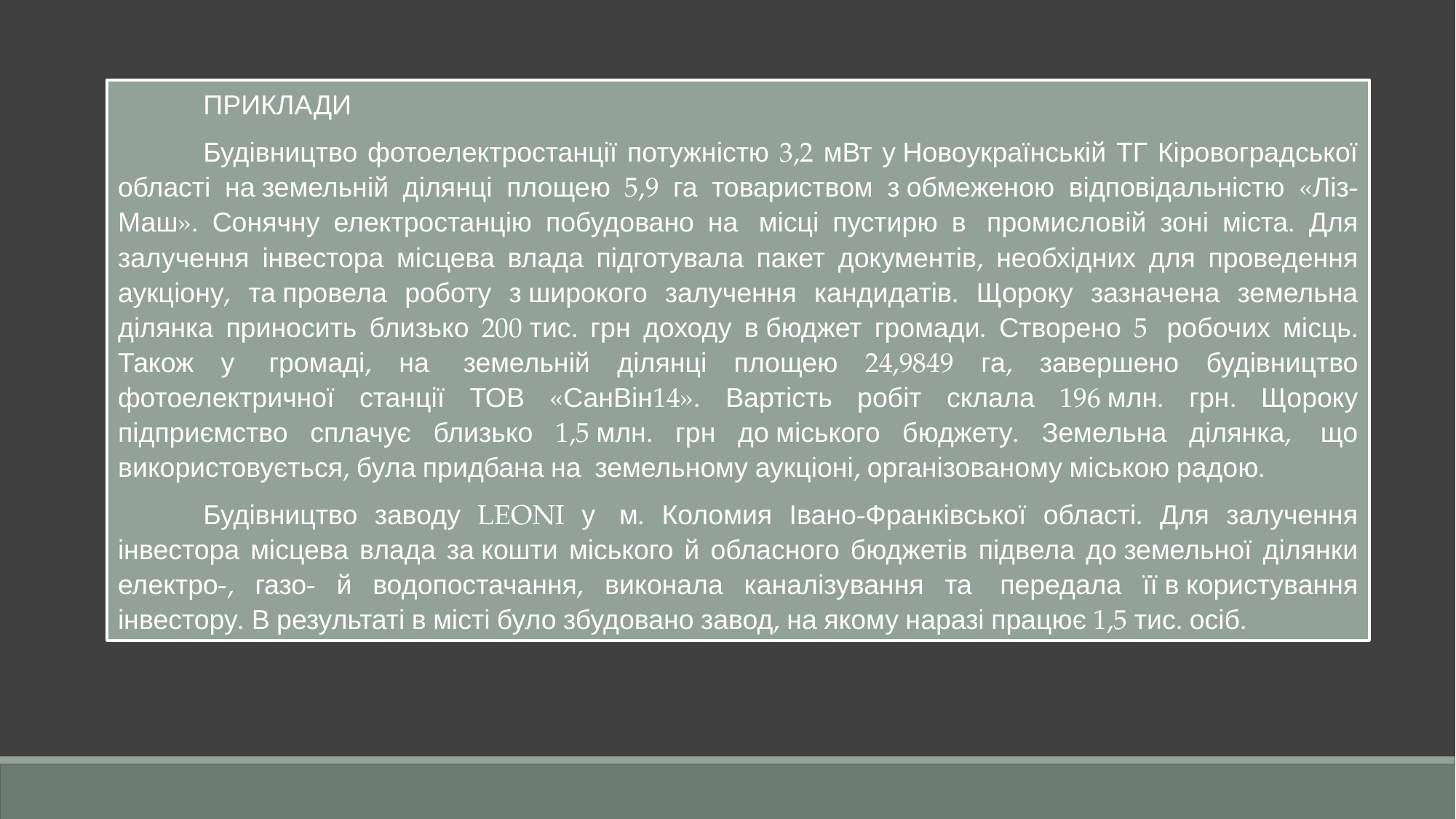

ПРИКЛАДИ
Будівництво фотоелектростанції потужністю 3,2 мВт у Новоукраїнській ТГ Кіровоградської області на земельній ділянці площею 5,9 га товариством з обмеженою відповідальністю «Ліз-Маш». Сонячну електростанцію побудовано на  місці пустирю в  промисловій зоні міста. Для залучення інвестора місцева влада підготувала пакет документів, необхідних для проведення аукціону, та провела роботу з широкого залучення кандидатів. Щороку зазначена земельна ділянка приносить близько 200 тис. грн доходу в бюджет громади. Створено 5  робочих місць. Також у  громаді, на  земельній ділянці площею 24,9849 га, завершено будівництво фотоелектричної станції ТОВ «СанВін14». Вартість робіт склала 196 млн. грн. Щороку підприємство сплачує близько 1,5 млн. грн до міського бюджету. Земельна ділянка,  що використовується, була придбана на  земельному аукціоні, організованому міською радою.
Будівництво заводу LEONI у  м. Коломия Івано-Франківської області. Для залучення інвестора місцева влада за кошти міського й обласного бюджетів підвела до земельної ділянки електро-, газо- й водопостачання, виконала каналізування та  передала її в користування інвестору. В результаті в місті було збудовано завод, на якому наразі працює 1,5 тис. осіб.